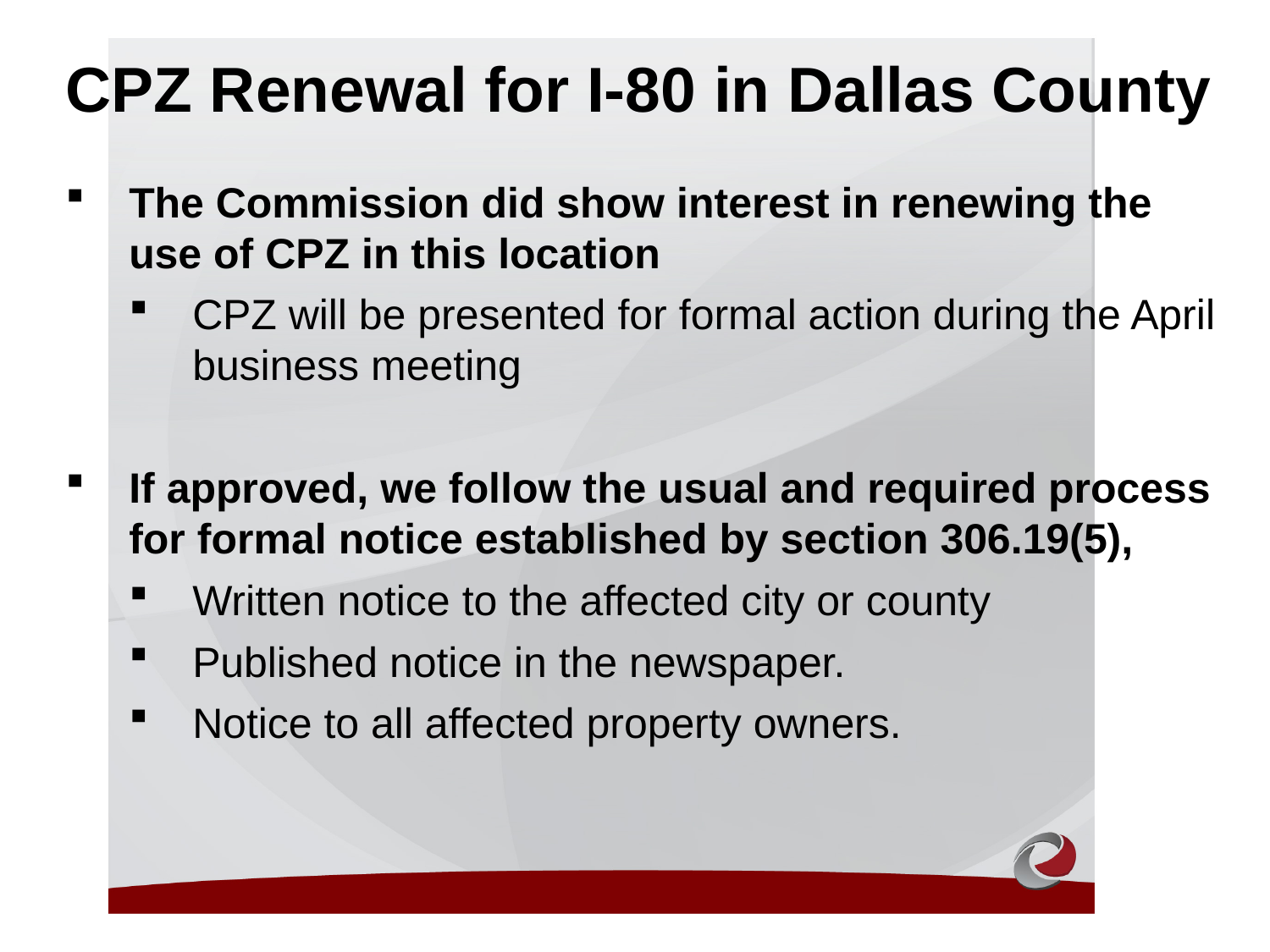

CPZ Renewal for I-80 in Dallas County

The Commission did show interest in renewing the use of CPZ in this location
CPZ will be presented for formal action during the April business meeting

If approved, we follow the usual and required process for formal notice established by section 306.19(5),
Written notice to the affected city or county
Published notice in the newspaper.
Notice to all affected property owners.